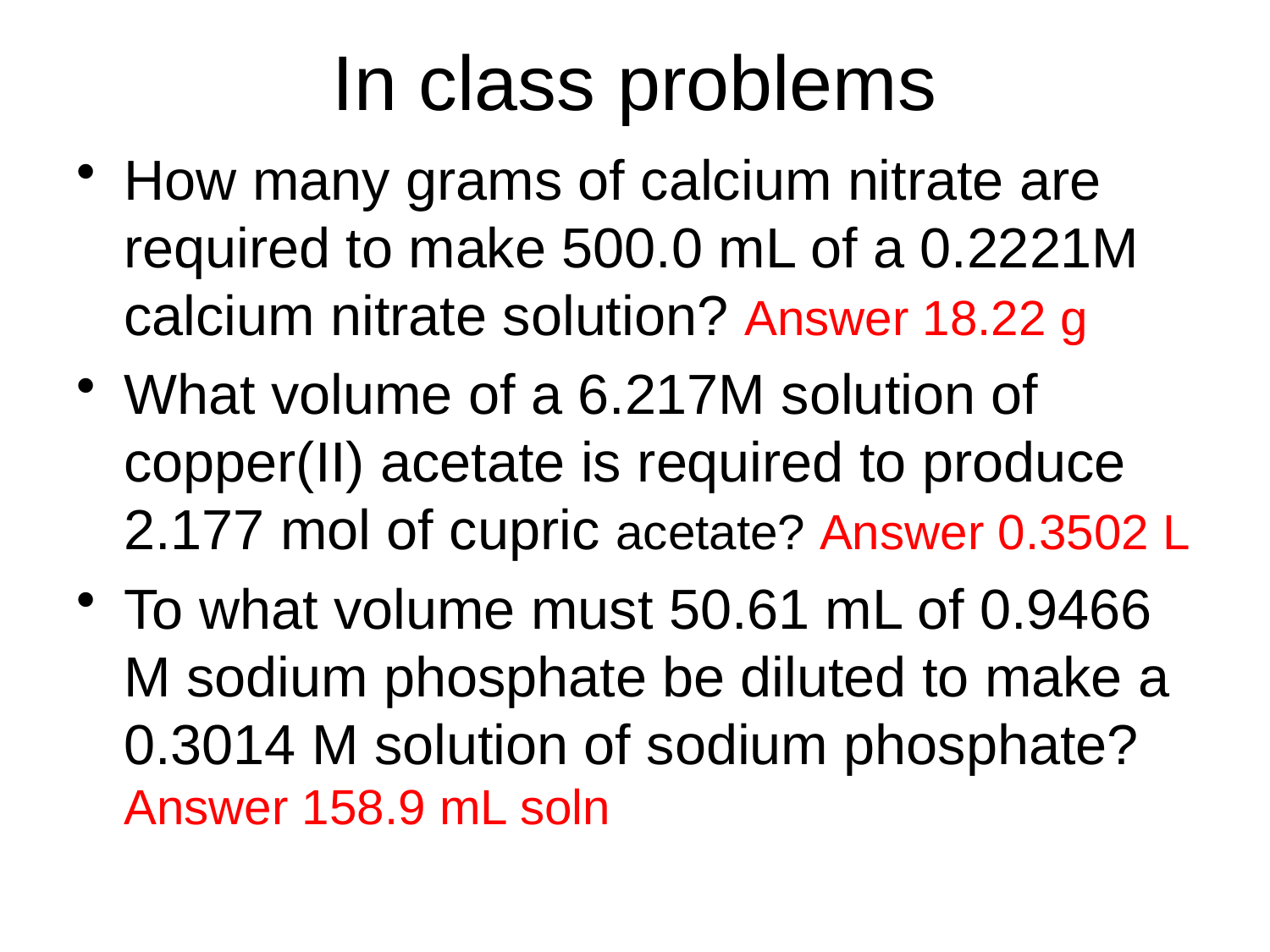

# In class problems
How many grams of calcium nitrate are required to make 500.0 mL of a 0.2221M calcium nitrate solution? Answer 18.22 g
What volume of a 6.217M solution of copper(II) acetate is required to produce 2.177 mol of cupric acetate? Answer 0.3502 L
To what volume must 50.61 mL of 0.9466 M sodium phosphate be diluted to make a 0.3014 M solution of sodium phosphate? Answer 158.9 mL soln